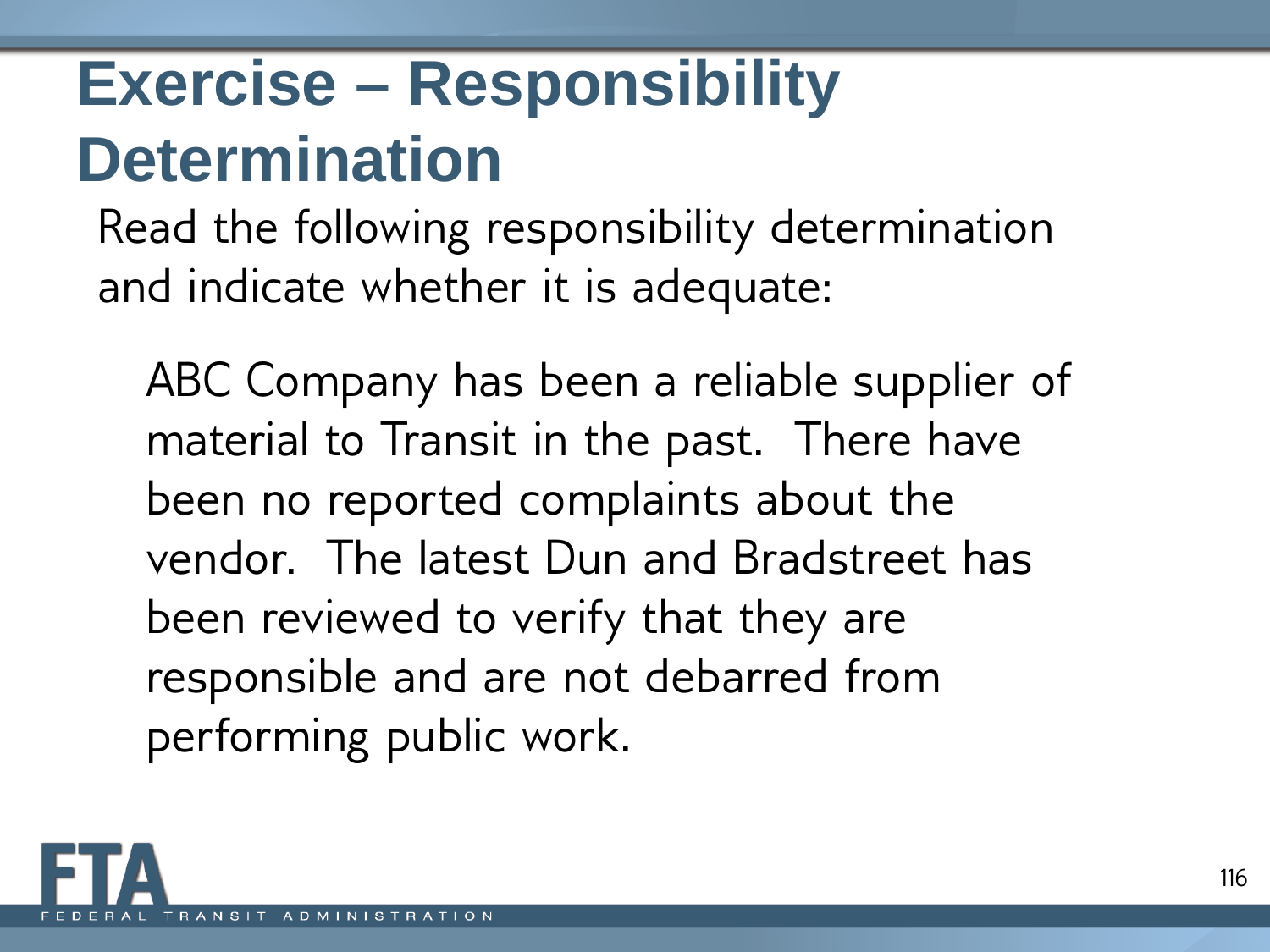

# Exercise – Responsibility Determination
Read the following responsibility determination and indicate whether it is adequate:

ABC Company has been a reliable supplier of material to Transit in the past.  There have been no reported complaints about the vendor.  The latest Dun and Bradstreet has been reviewed to verify that they are responsible and are not debarred from performing public work.